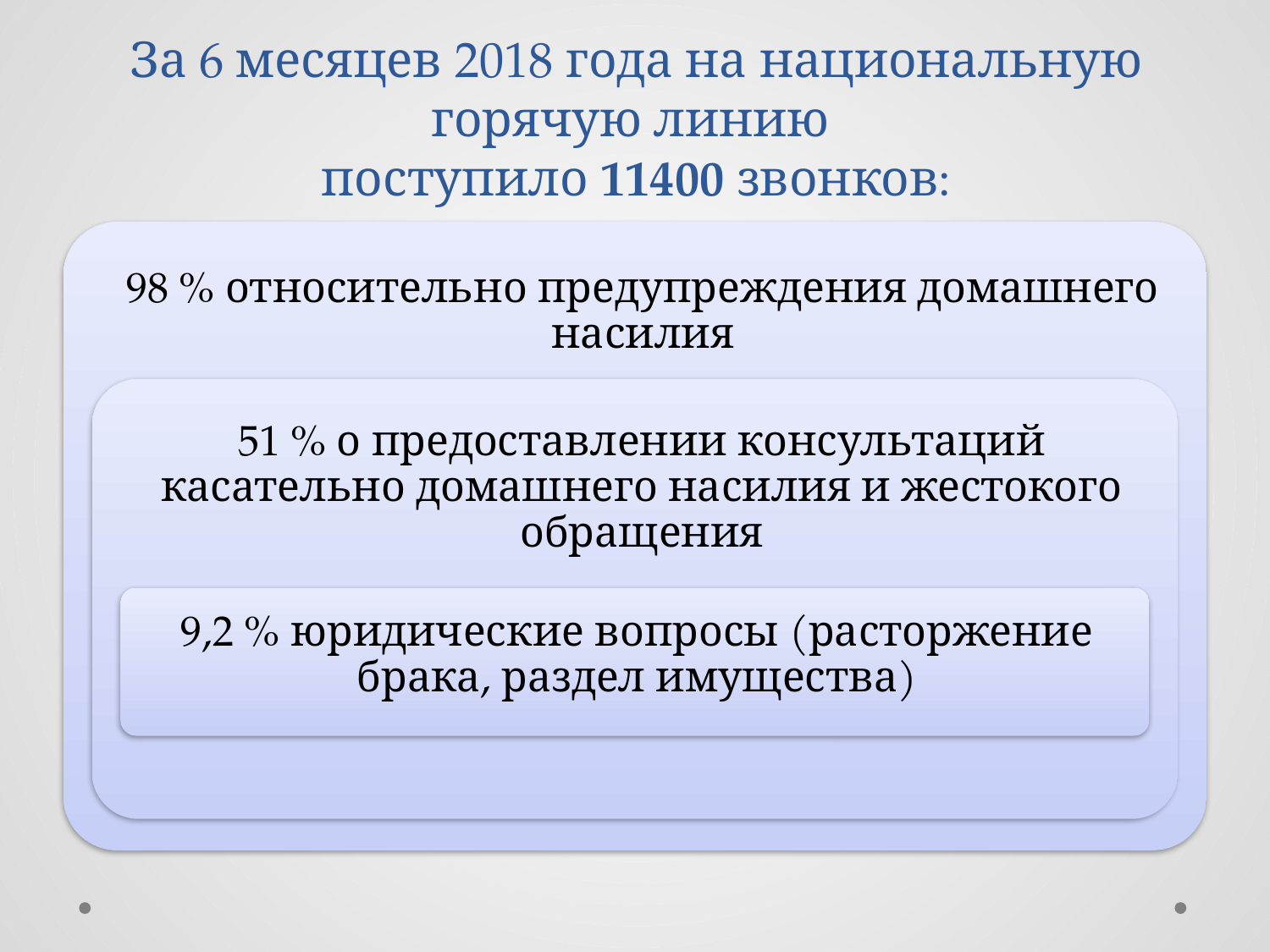

# За 6 месяцев 2018 года на национальную горячую линию поступило 11400 звонков:
98 % относительно предупреждения домашнего насилия
51 % о предоставлении консультаций касательно домашнего насилия и жестокого обращения
9,2 % юридические вопросы (расторжение брака, раздел имущества)